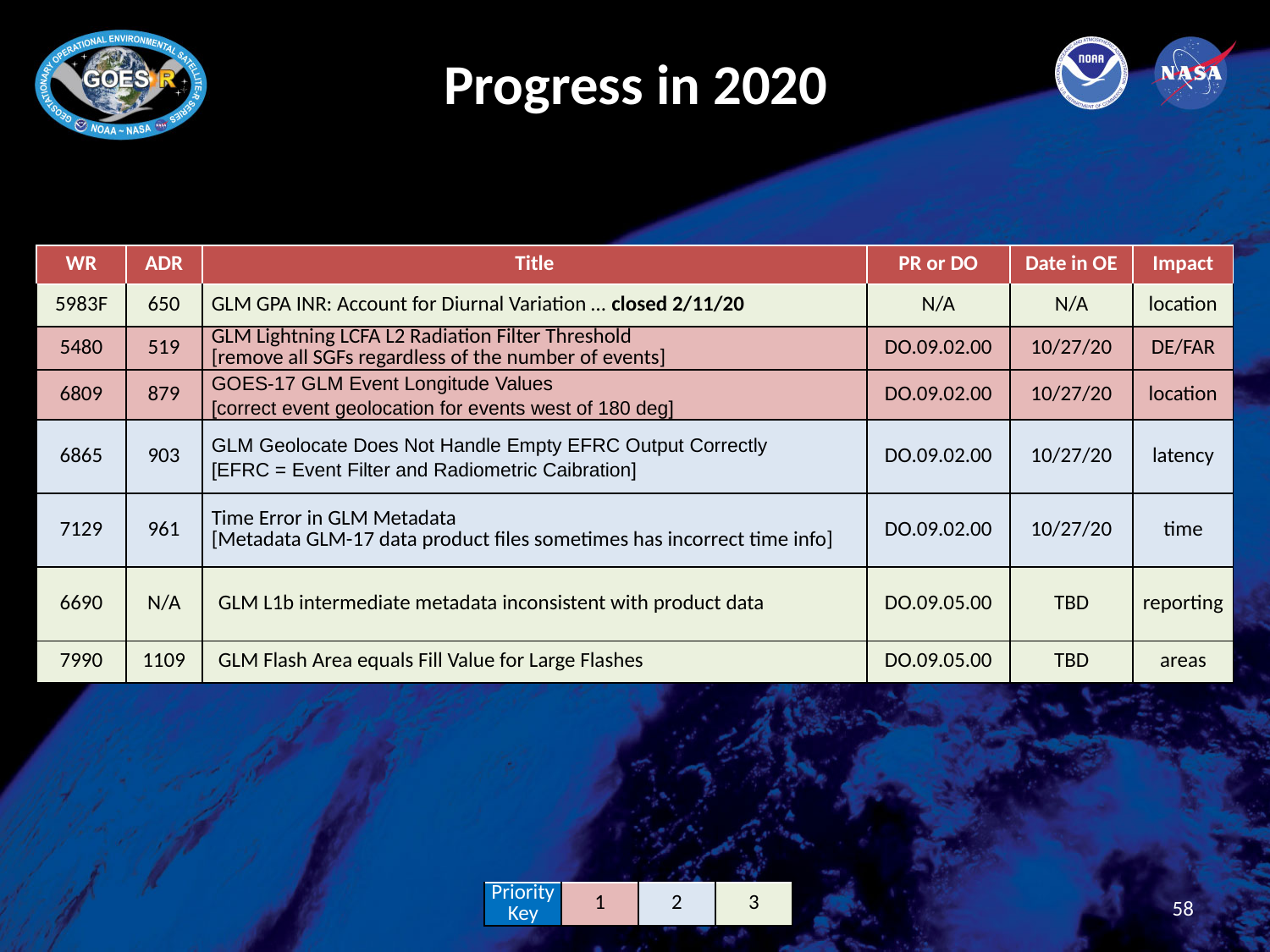

# Progress in 2020
| WR | ADR | Title | PR or DO | Date in OE | Impact |
| --- | --- | --- | --- | --- | --- |
| 5983F | 650 | GLM GPA INR: Account for Diurnal Variation … closed 2/11/20 | N/A | N/A | location |
| 5480 | 519 | GLM Lightning LCFA L2 Radiation Filter Threshold [remove all SGFs regardless of the number of events] | DO.09.02.00 | 10/27/20 | DE/FAR |
| 6809 | 879 | GOES-17 GLM Event Longitude Values [correct event geolocation for events west of 180 deg] | DO.09.02.00 | 10/27/20 | location |
| 6865 | 903 | GLM Geolocate Does Not Handle Empty EFRC Output Correctly [EFRC = Event Filter and Radiometric Caibration] | DO.09.02.00 | 10/27/20 | latency |
| 7129 | 961 | Time Error in GLM Metadata [Metadata GLM-17 data product files sometimes has incorrect time info] | DO.09.02.00 | 10/27/20 | time |
| 6690 | N/A | GLM L1b intermediate metadata inconsistent with product data | DO.09.05.00 | TBD | reporting |
| 7990 | 1109 | GLM Flash Area equals Fill Value for Large Flashes | DO.09.05.00 | TBD | areas |
| Priority Key | 1 | 2 | 3 |
| --- | --- | --- | --- |
58